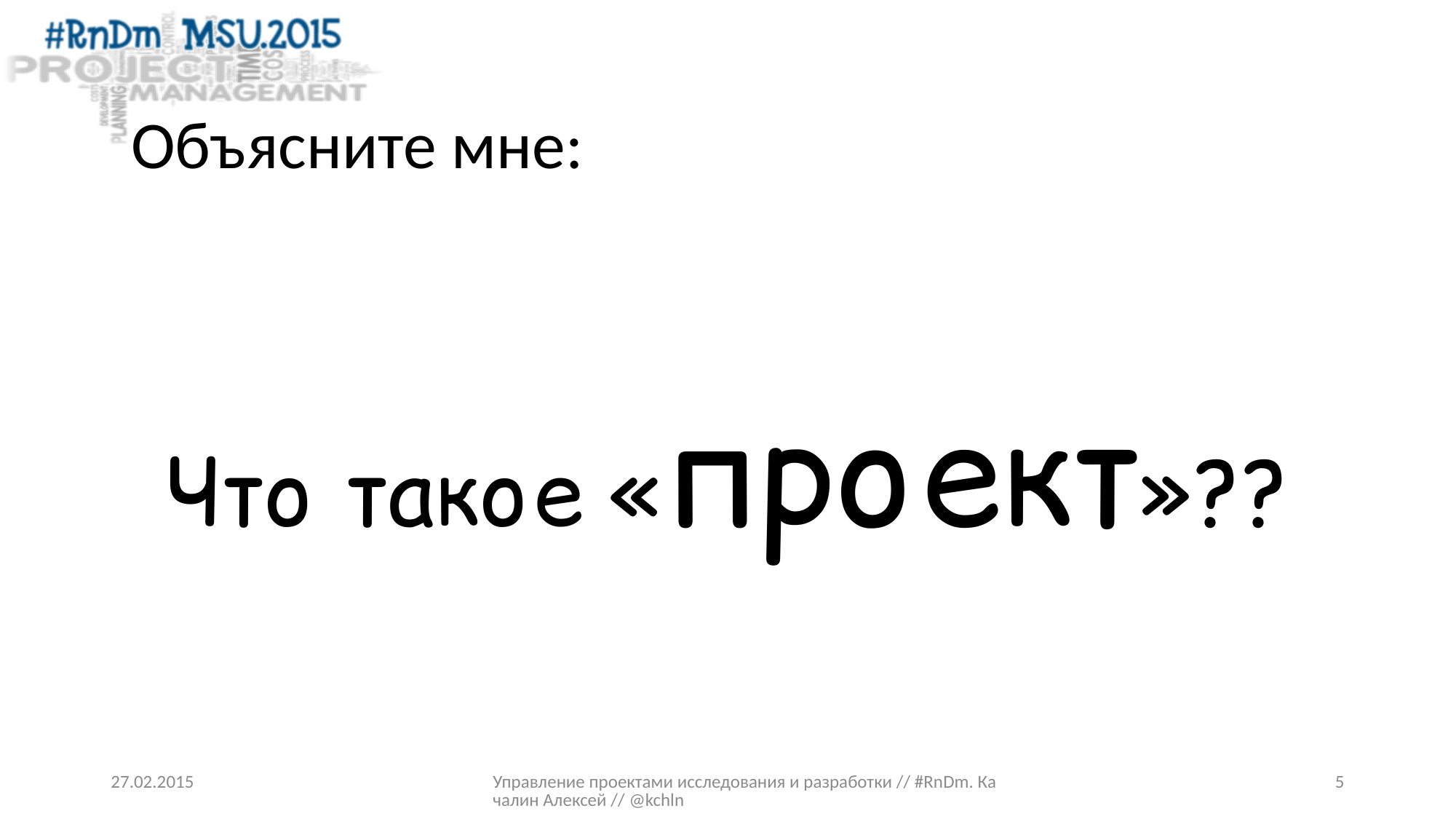

# Объясните мне:
Что такое «проект»??
27.02.2015
Управление проектами исследования и разработки // #RnDm. Качалин Алексей // @kchln
5